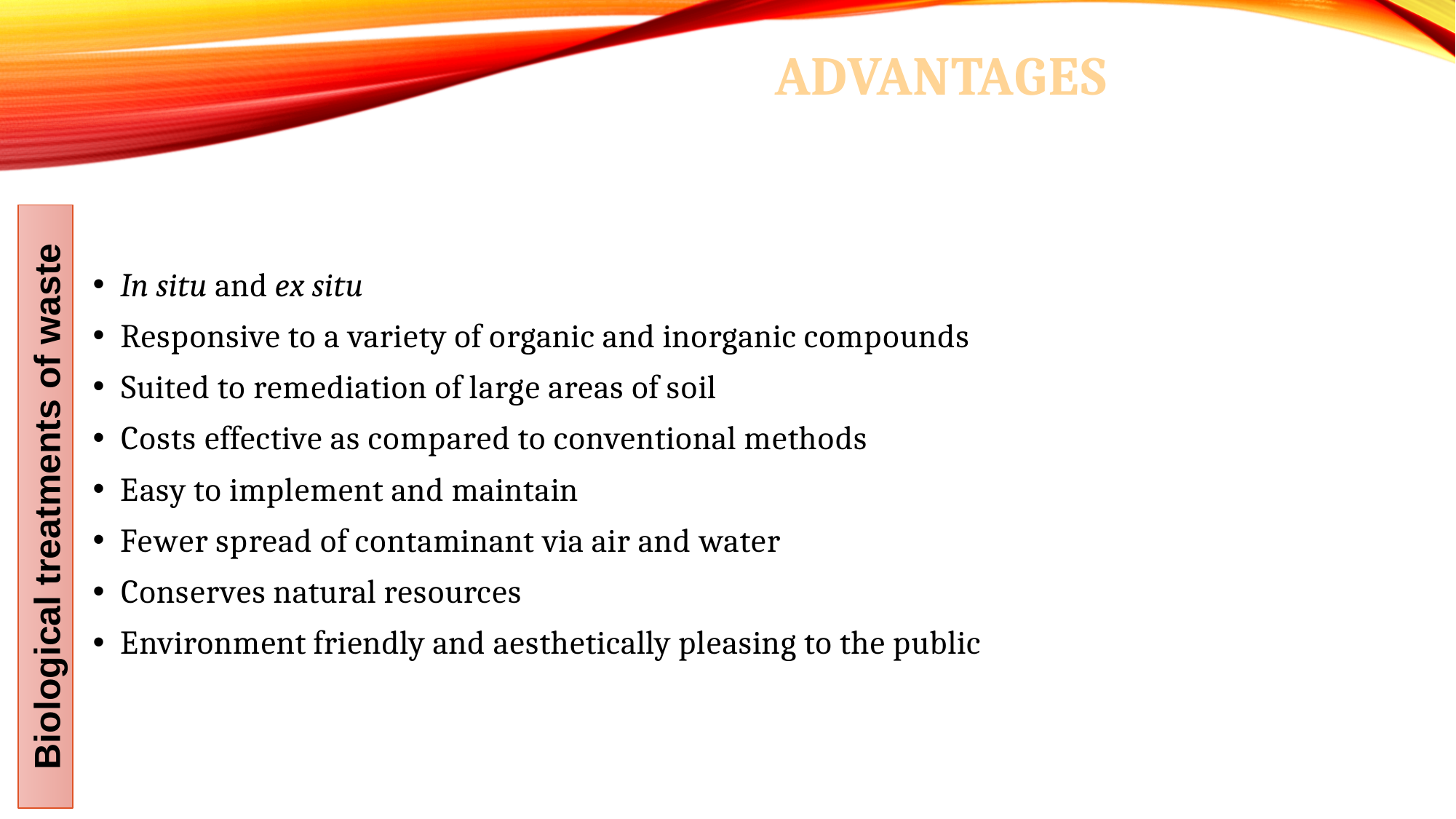

# ADVANTAGES
In situ and ex situ
Responsive to a variety of organic and inorganic compounds
Suited to remediation of large areas of soil
Costs effective as compared to conventional methods
Easy to implement and maintain
Fewer spread of contaminant via air and water
Conserves natural resources
Environment friendly and aesthetically pleasing to the public
Biological treatments of waste